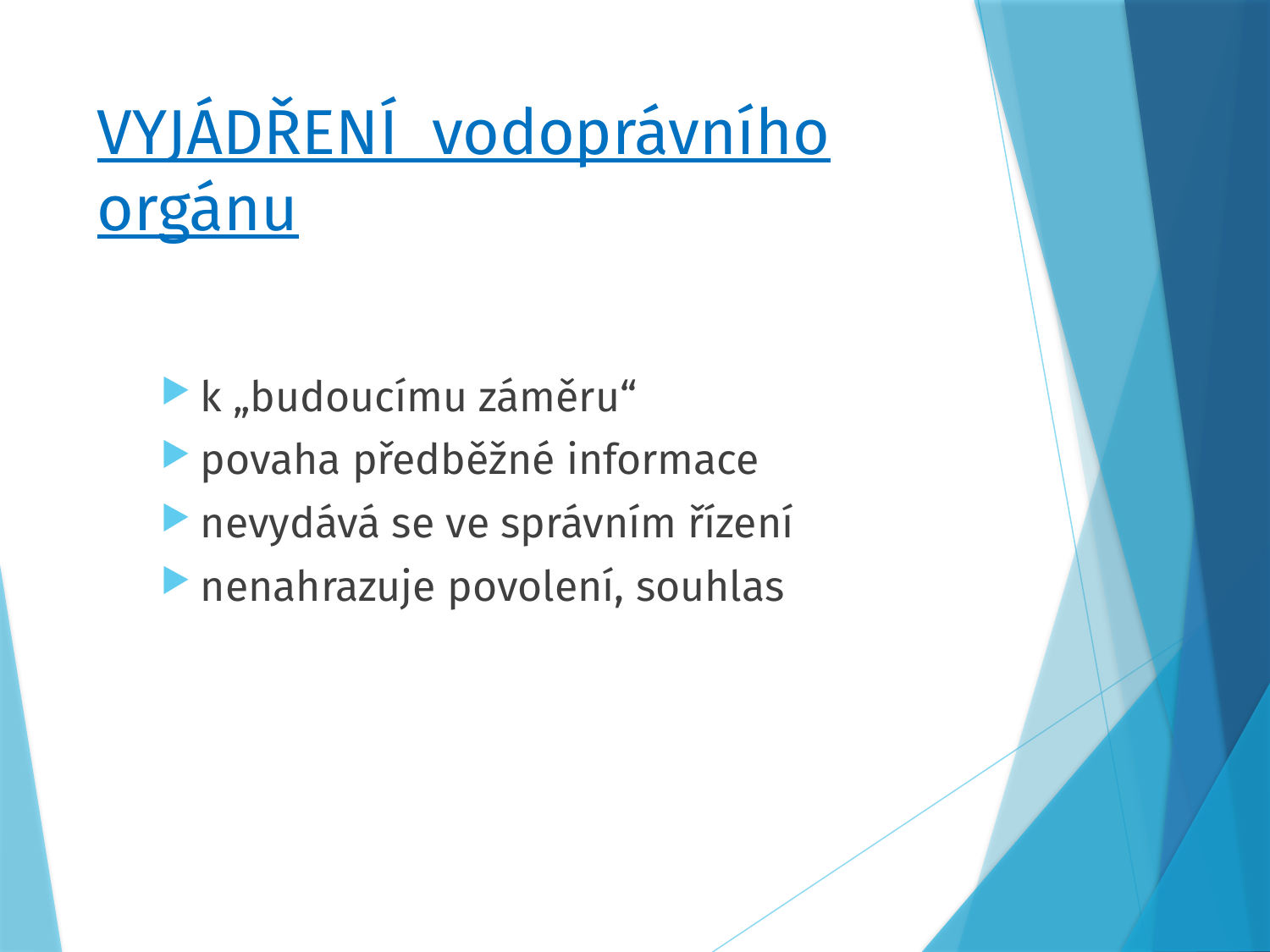

# VYJÁDŘENÍ  vodoprávního orgánu

k „budoucímu záměru“
povaha předběžné informace
nevydává se ve správním řízení
nenahrazuje povolení, souhlas